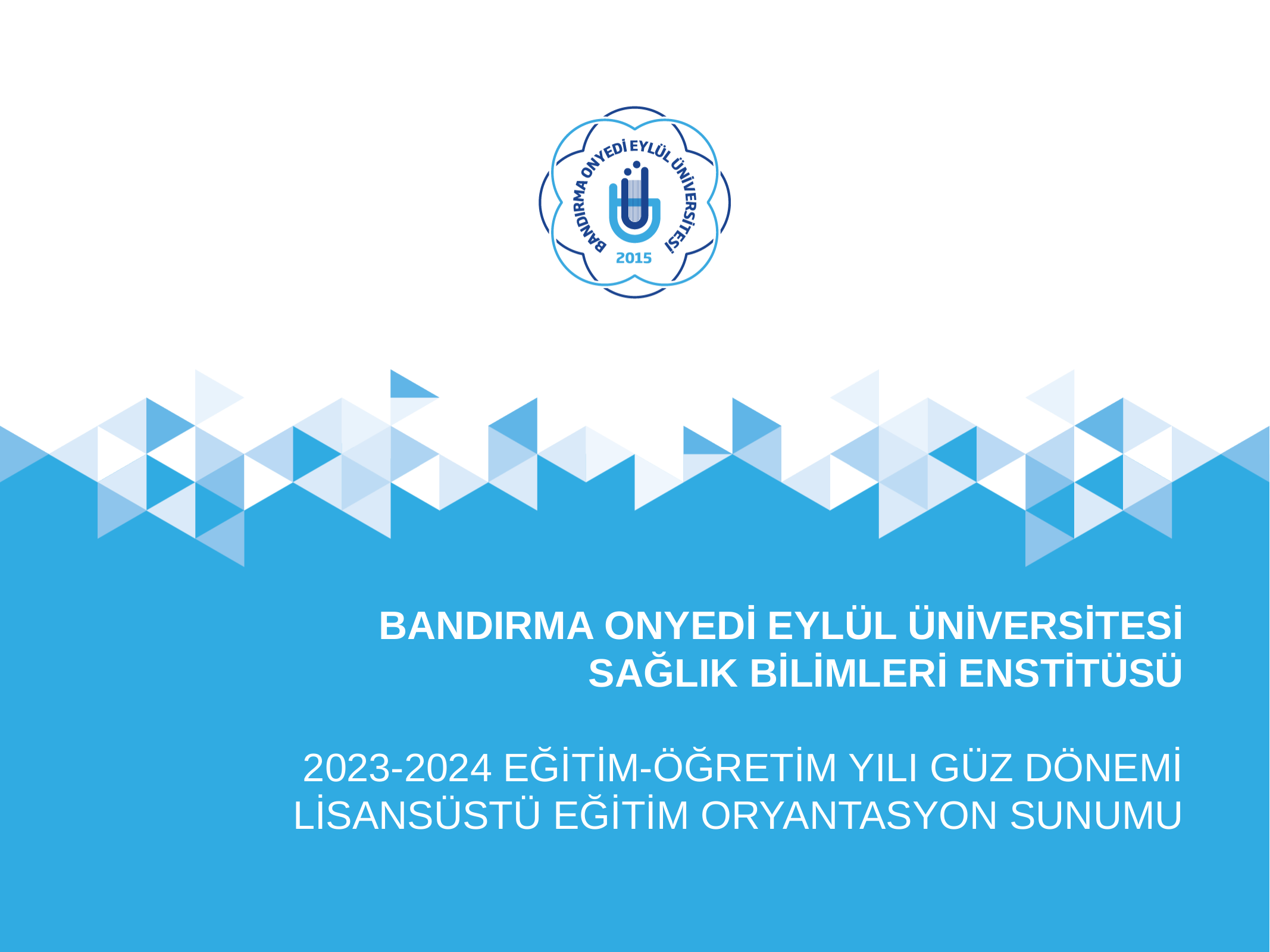

BANDIRMA ONYEDİ EYLÜL ÜNİVERSİTESİ
SAĞLIK BİLİMLERİ ENSTİTÜSÜ

2023-2024 EĞİTİM-ÖĞRETİM YILI GÜZ DÖNEMİ
LİSANSÜSTÜ EĞİTİM ORYANTASYON SUNUMU